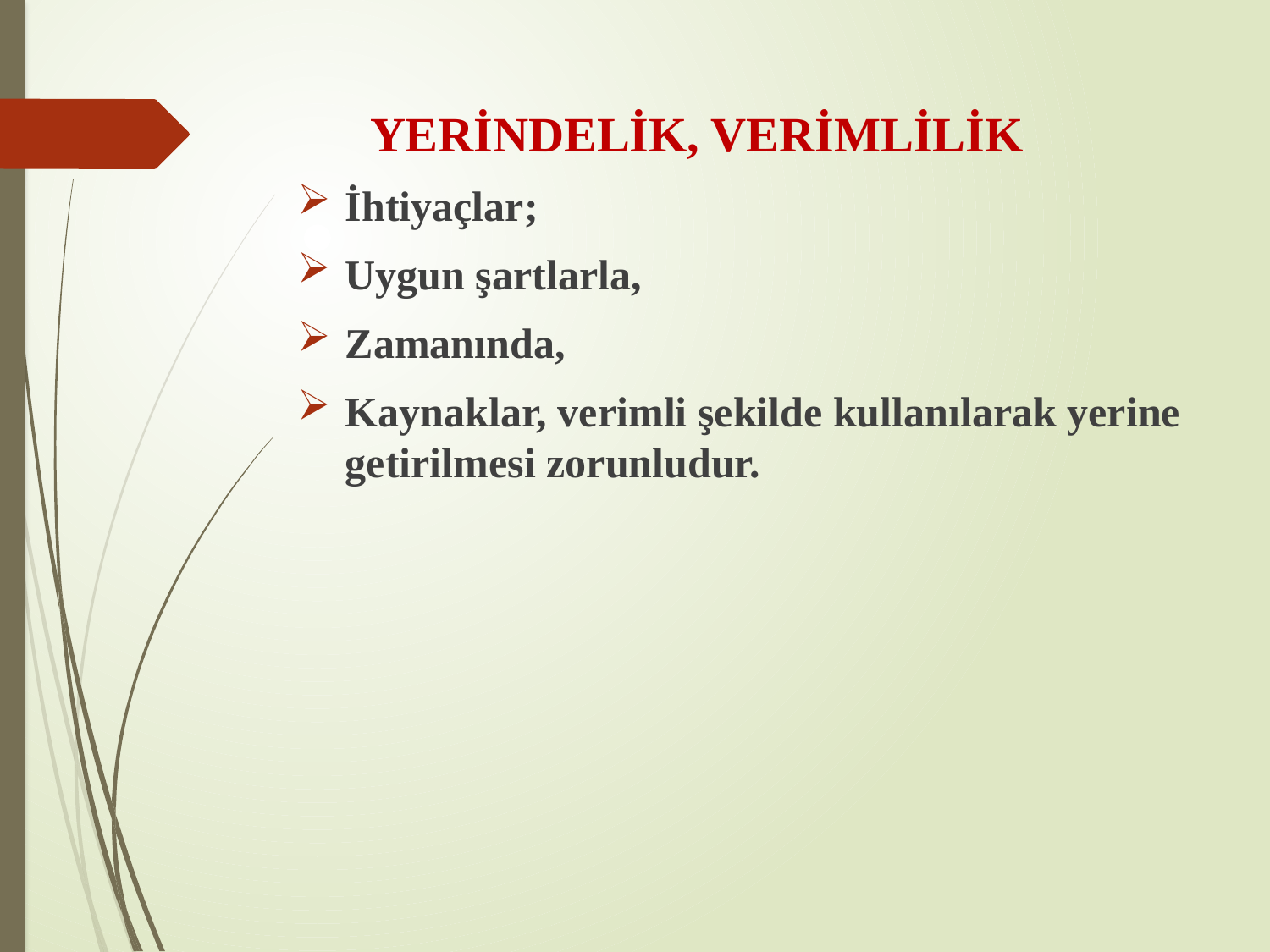

YERİNDELİK, VERİMLİLİK
İhtiyaçlar;
Uygun şartlarla,
Zamanında,
Kaynaklar, verimli şekilde kullanılarak yerine getirilmesi zorunludur.